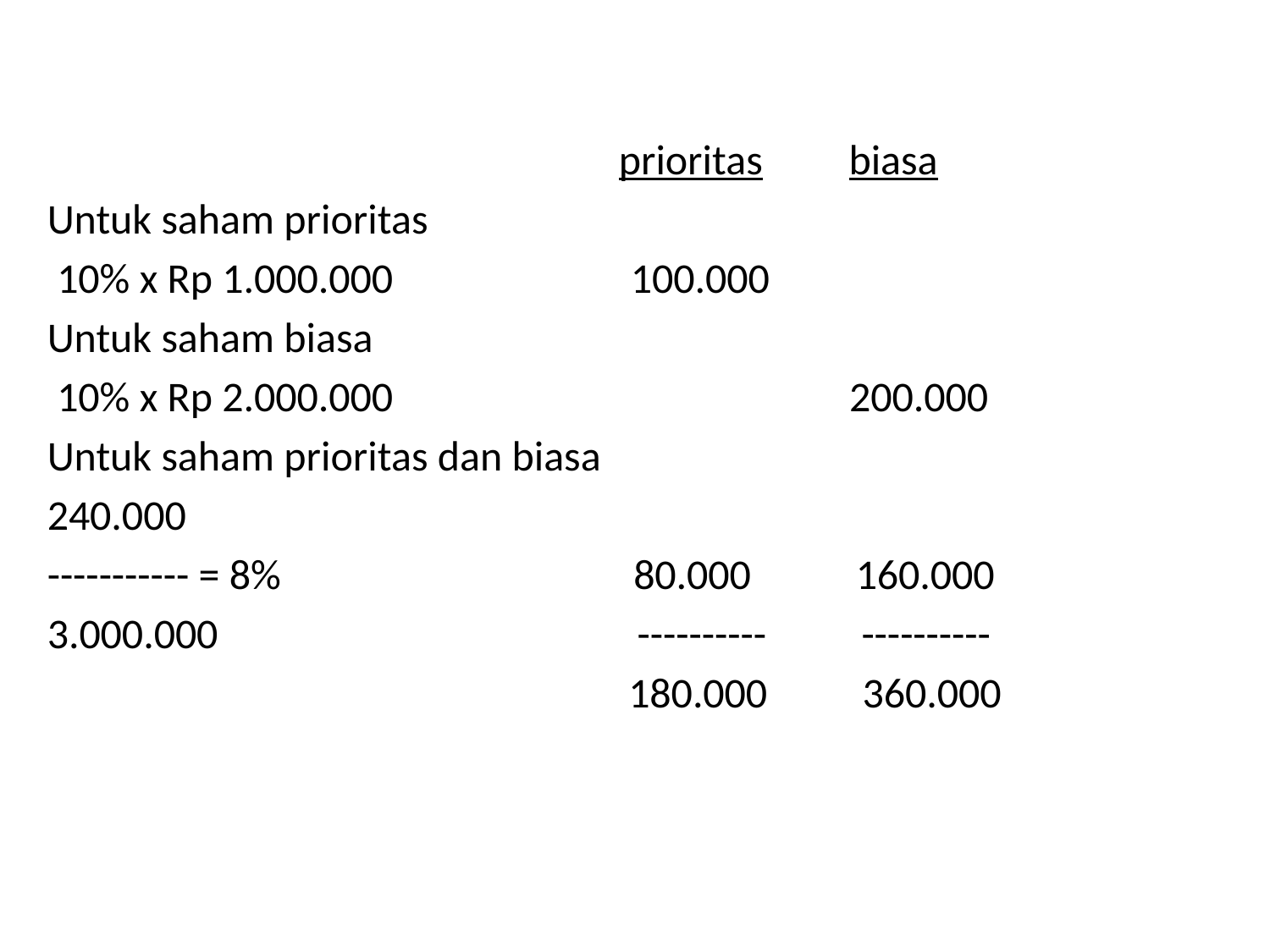

prioritas         biasa
Untuk saham prioritas
 10% x Rp 1.000.000                         100.000
Untuk saham biasa
 10% x Rp 2.000.000                                                200.000
Untuk saham prioritas dan biasa
240.000
----------- = 8%                                     80.000           160.000
3.000.000                                            ----------          ----------
                                                             180.000          360.000